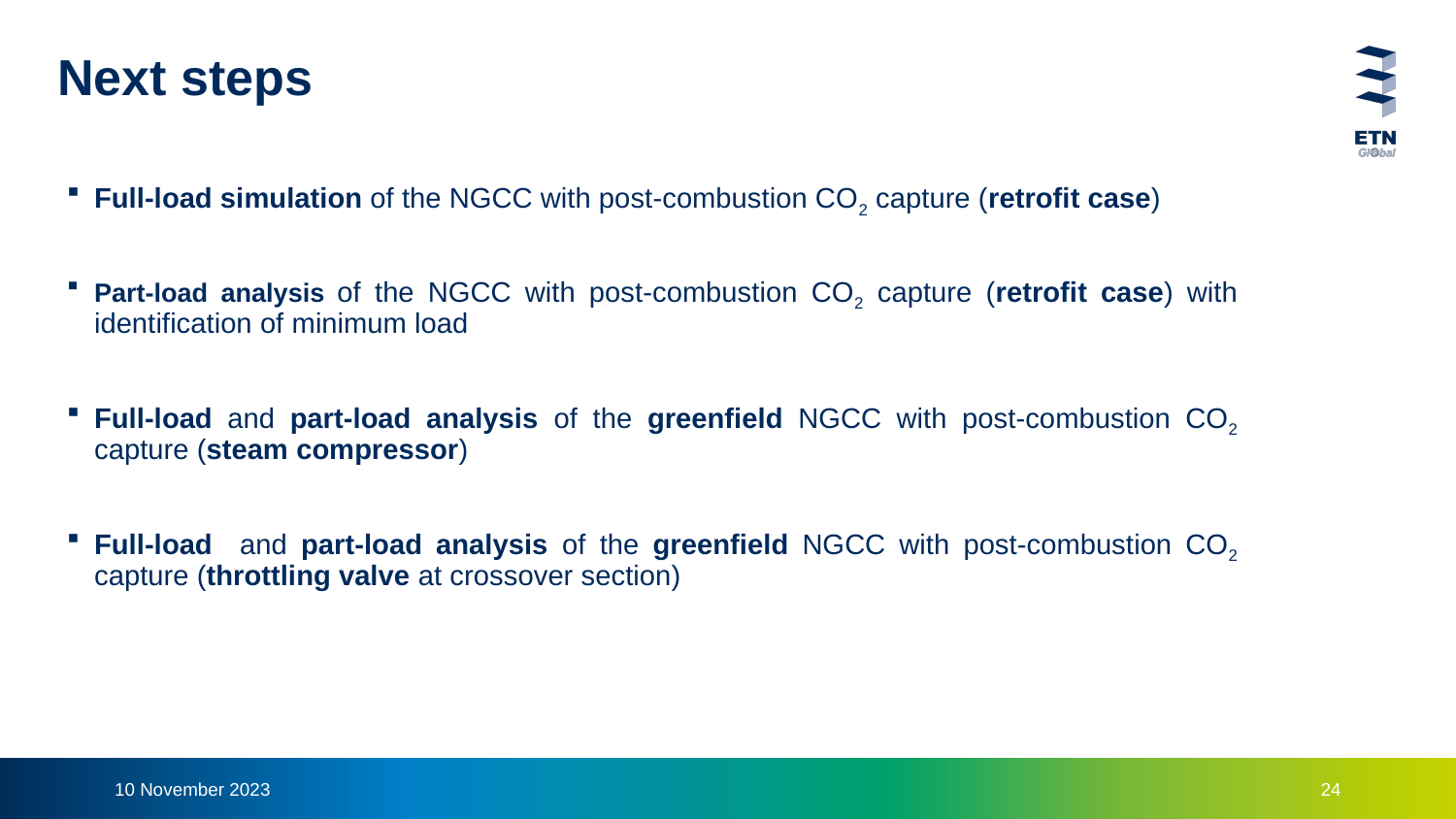

# Next steps
Full-load simulation of the NGCC with post-combustion CO2 capture (retrofit case)

Part-load analysis of the NGCC with post-combustion CO2 capture (retrofit case) with identification of minimum load

Full-load and part-load analysis of the greenfield NGCC with post-combustion CO2 capture (steam compressor)

Full-load  and part-load analysis of the greenfield NGCC with post-combustion CO2 capture (throttling valve at crossover section)

10 November 2023
24